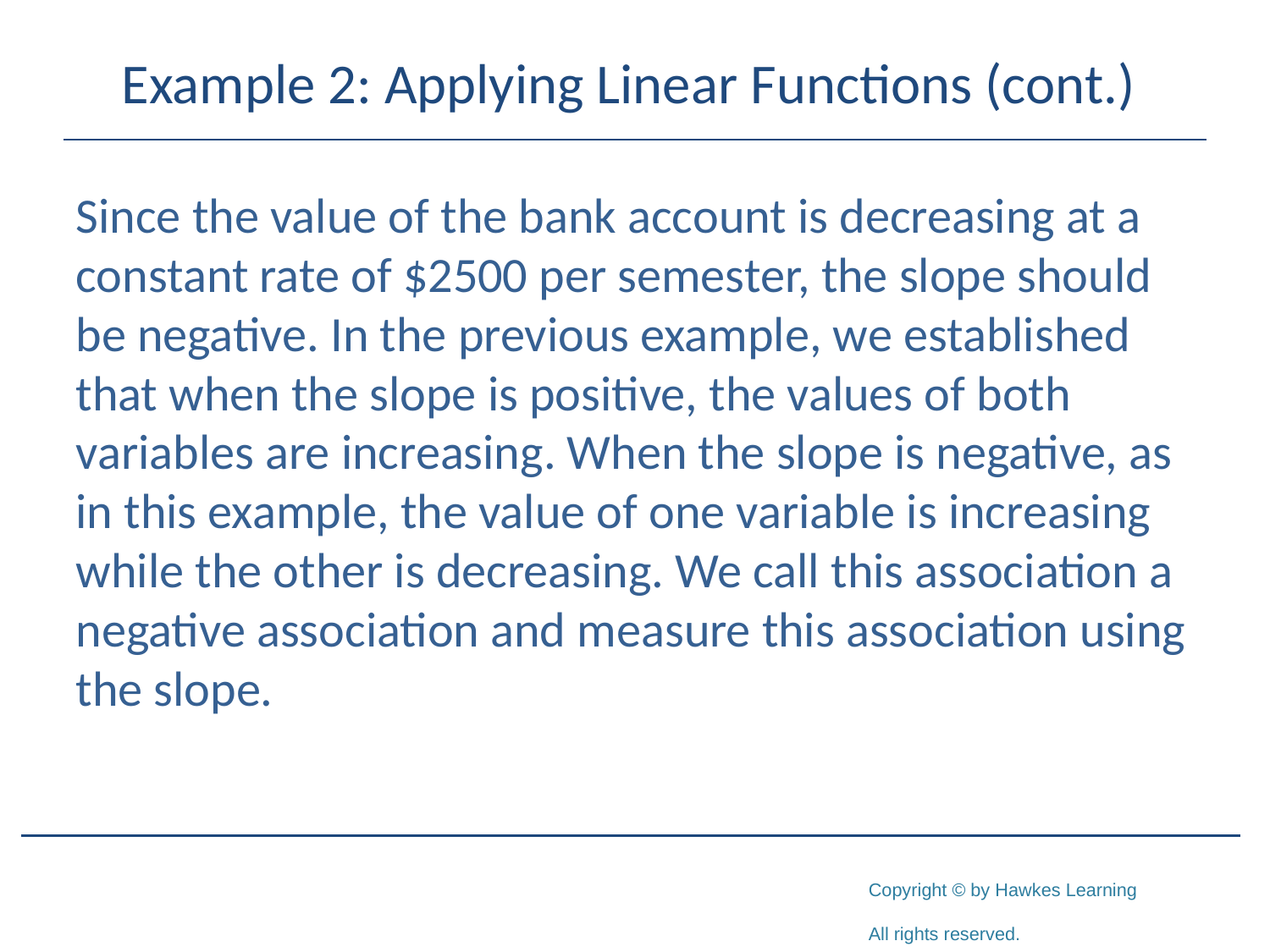

# Example 2: Applying Linear Functions (cont.)
Since the value of the bank account is decreasing at a constant rate of $2500 per semester, the slope should be negative. In the previous example, we established that when the slope is positive, the values of both variables are increasing. When the slope is negative, as in this example, the value of one variable is increasing while the other is decreasing. We call this association a negative association and measure this association using the slope.